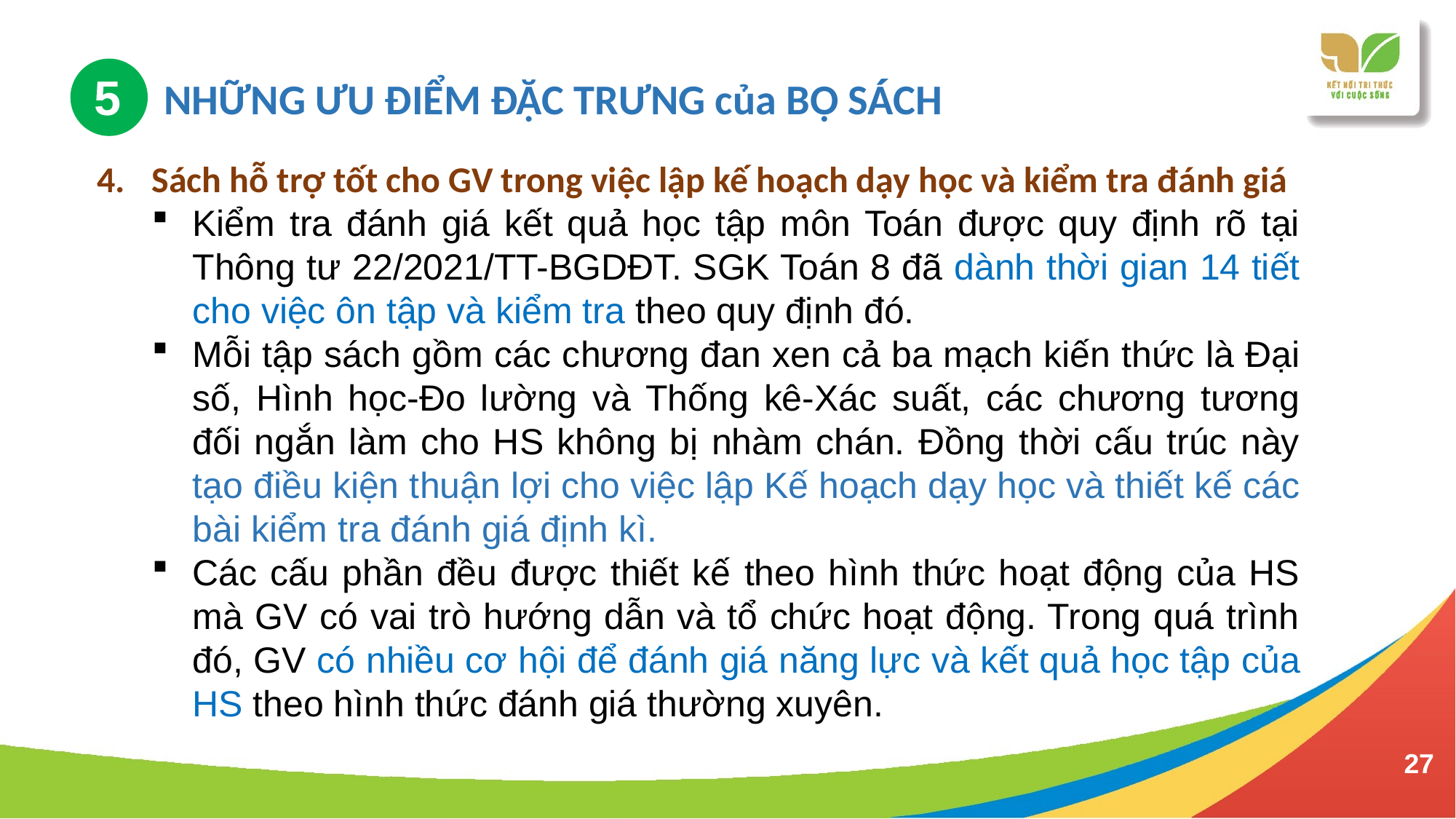

5
V – NHỮNG ƯU ĐIỂM ĐẶC TRƯNG của BỘ SÁCH
Sách hỗ trợ tốt cho GV trong việc lập kế hoạch dạy học và kiểm tra đánh giá
Kiểm tra đánh giá kết quả học tập môn Toán được quy định rõ tại Thông tư 22/2021/TT-BGDĐT. SGK Toán 8 đã dành thời gian 14 tiết cho việc ôn tập và kiểm tra theo quy định đó.
Mỗi tập sách gồm các chương đan xen cả ba mạch kiến thức là Đại số, Hình học-Đo lường và Thống kê-Xác suất, các chương tương đối ngắn làm cho HS không bị nhàm chán. Đồng thời cấu trúc này tạo điều kiện thuận lợi cho việc lập Kế hoạch dạy học và thiết kế các bài kiểm tra đánh giá định kì.
Các cấu phần đều được thiết kế theo hình thức hoạt động của HS mà GV có vai trò hướng dẫn và tổ chức hoạt động. Trong quá trình đó, GV có nhiều cơ hội để đánh giá năng lực và kết quả học tập của HS theo hình thức đánh giá thường xuyên.